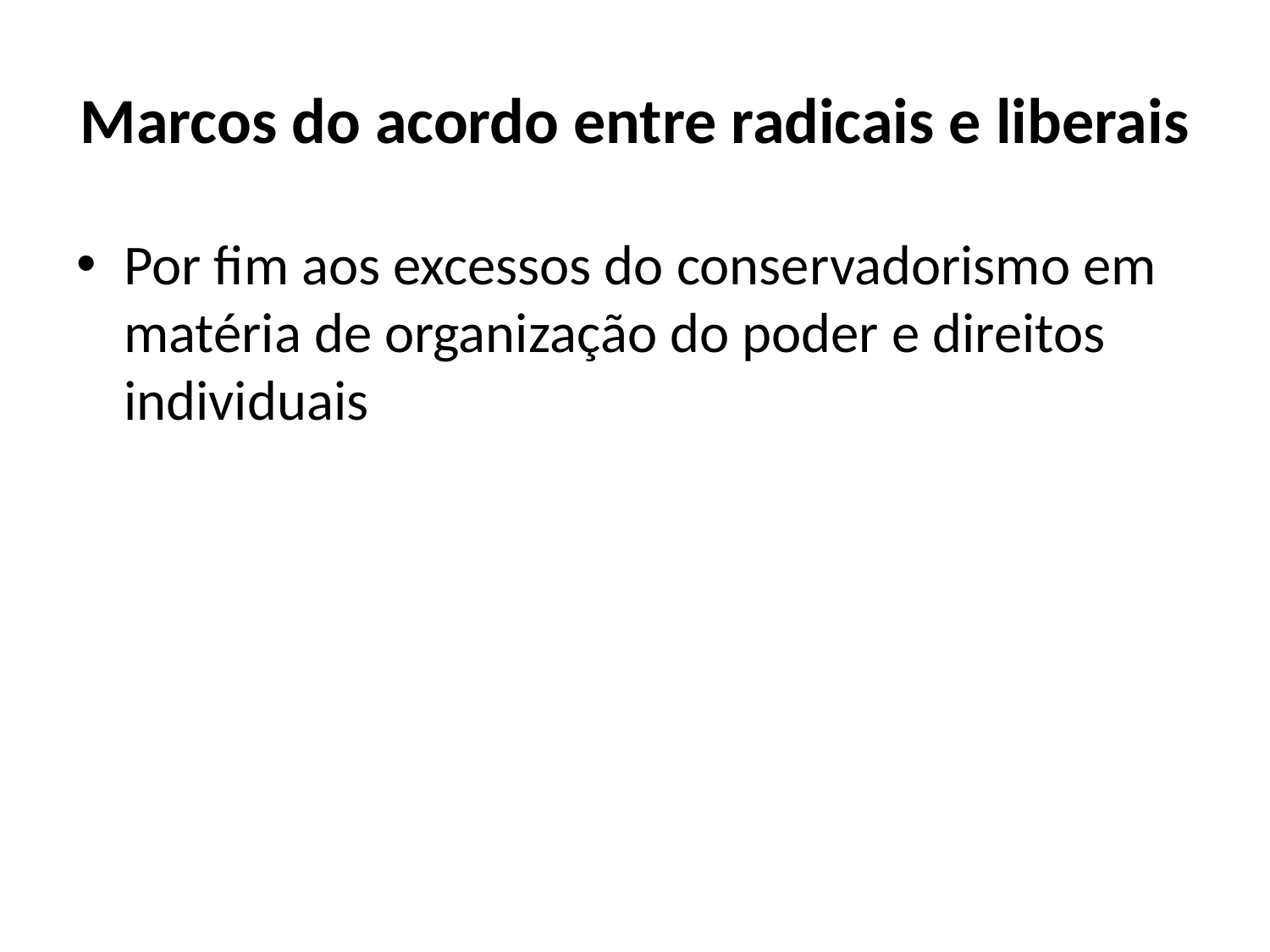

# Marcos do acordo entre radicais e liberais
Por fim aos excessos do conservadorismo em matéria de organização do poder e direitos individuais